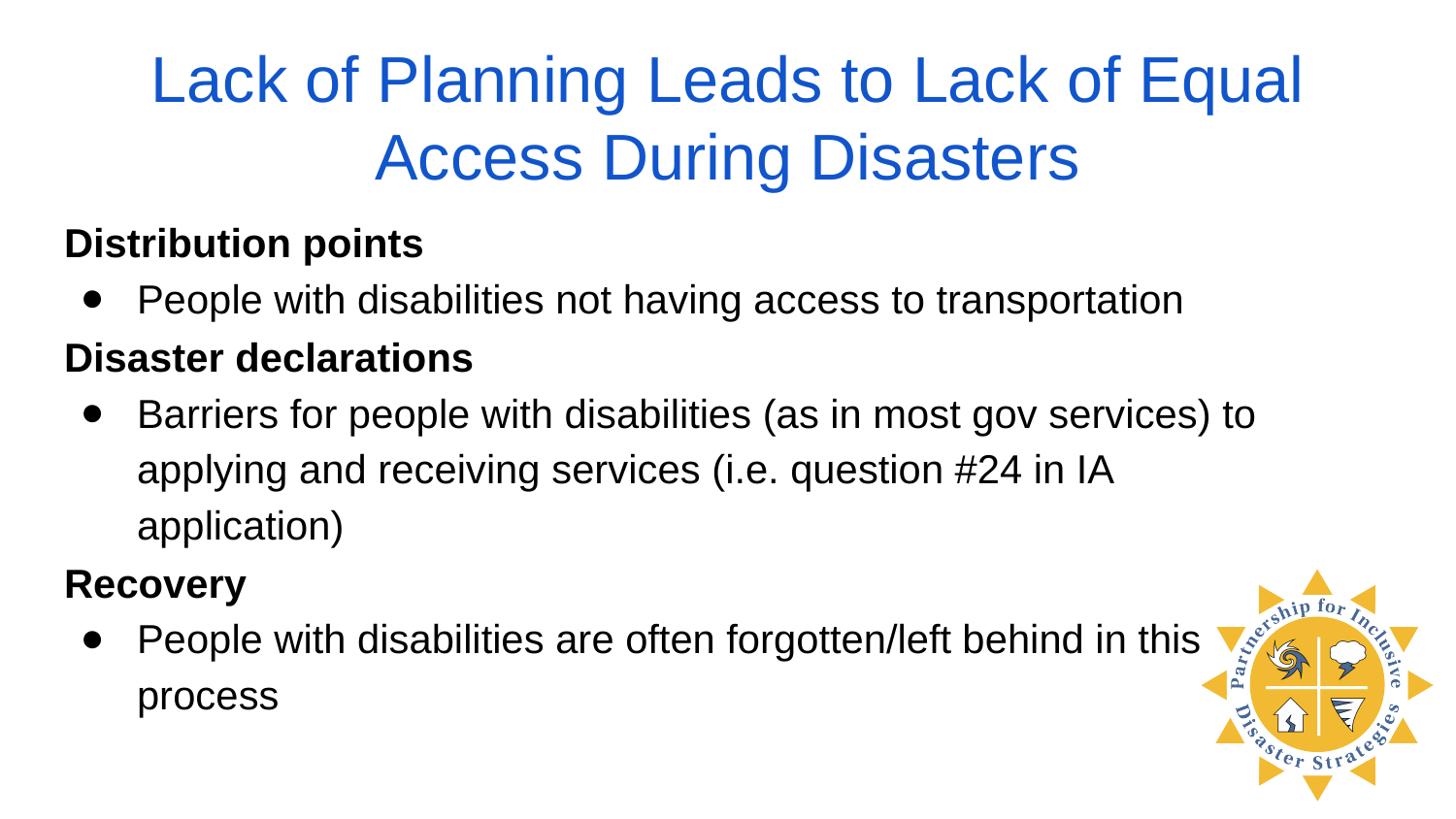

# Lack of Planning Leads to Lack of Equal Access During Disasters

Distribution points
People with disabilities not having access to transportation

Disaster declarations
Barriers for people with disabilities (as in most gov services) to applying and receiving services (i.e. question #24 in IA application)

Recovery
People with disabilities are often forgotten/left behind in this process